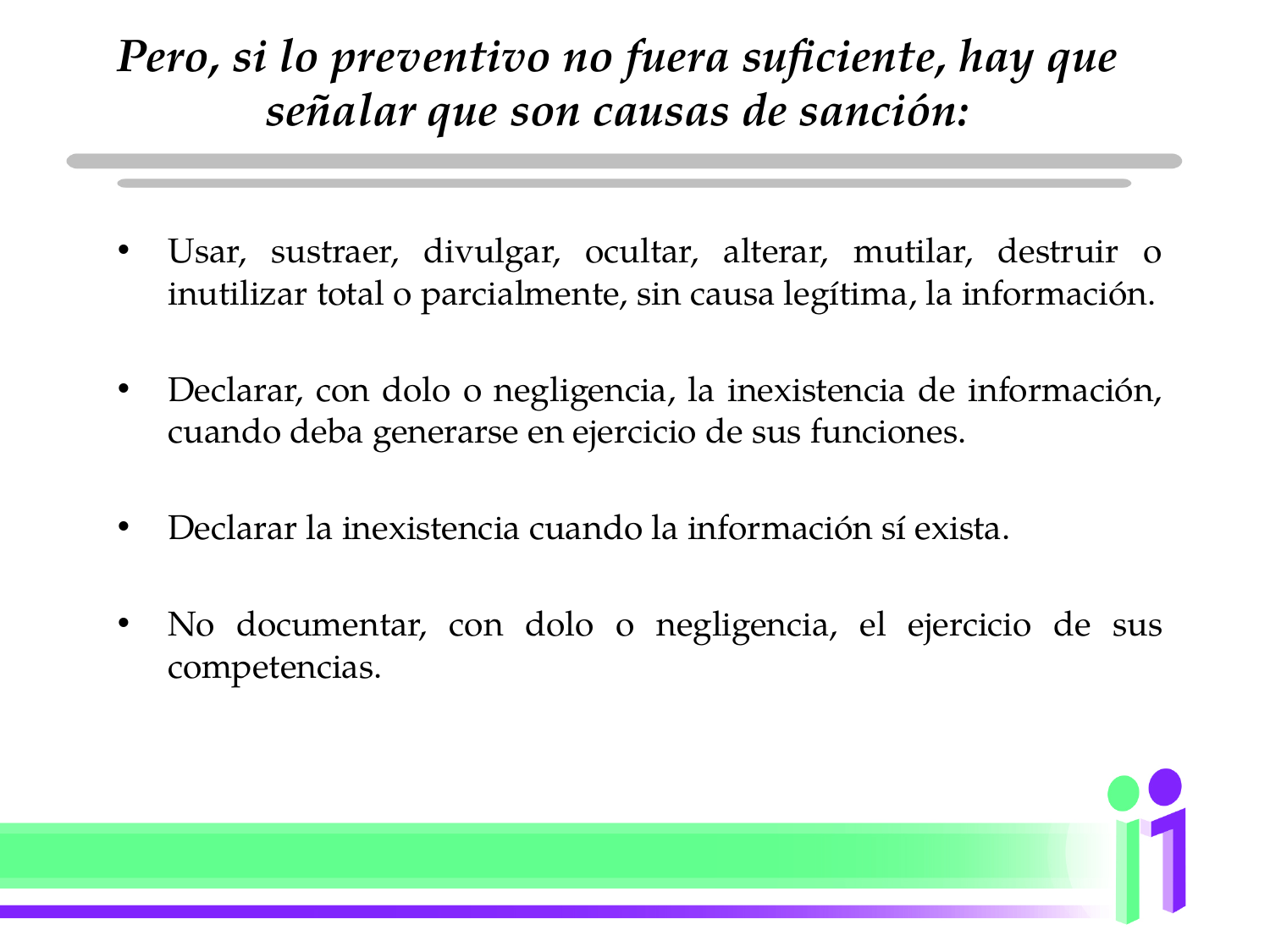

Pero, si lo preventivo no fuera suficiente, hay que señalar que son causas de sanción:
Usar, sustraer, divulgar, ocultar, alterar, mutilar, destruir o inutilizar total o parcialmente, sin causa legítima, la información.

Declarar, con dolo o negligencia, la inexistencia de información, cuando deba generarse en ejercicio de sus funciones.

Declarar la inexistencia cuando la información sí exista.

No documentar, con dolo o negligencia, el ejercicio de sus competencias.